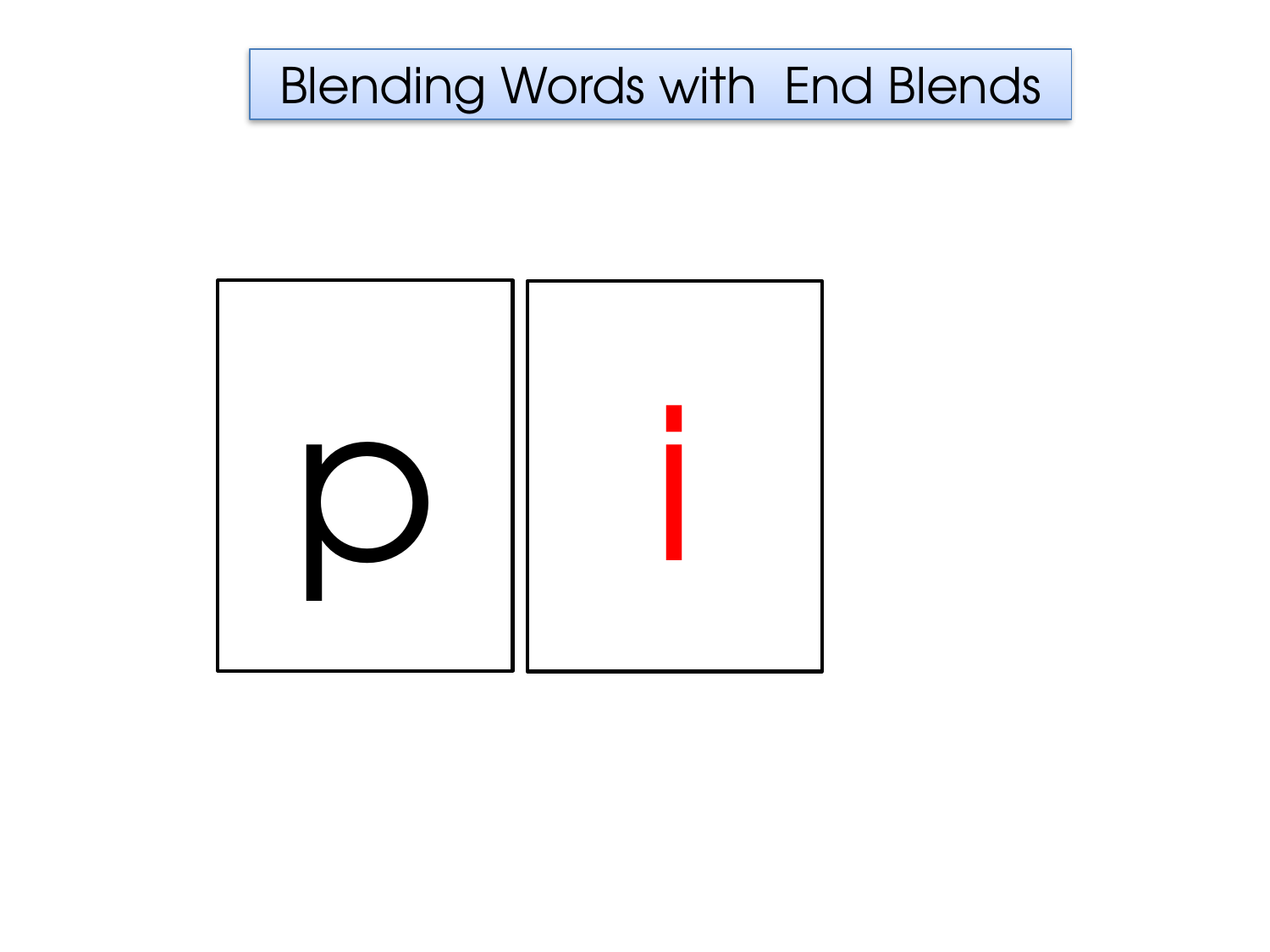

Blending Words with  End Blends
p
i